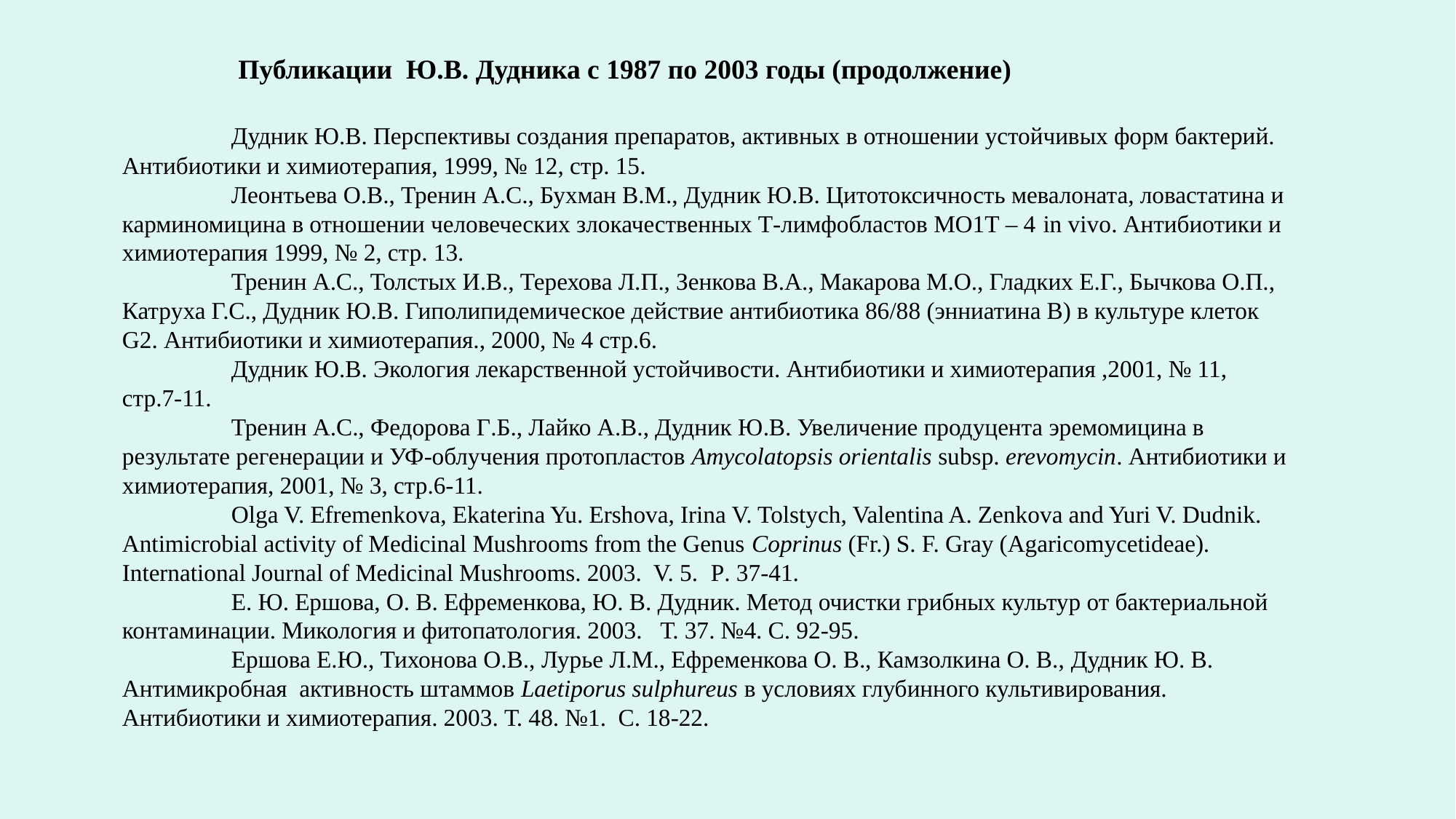

Публикации  Ю.В. Дудника с 1987 по 2003 годы (продолжение)

	Дудник Ю.В. Перспективы создания препаратов, активных в отношении устойчивых форм бактерий. Антибиотики и химиотерапия, 1999, № 12, стр. 15.
	Леонтьева О.В., Тренин А.С., Бухман В.М., Дудник Ю.В. Цитотоксичность мевалоната, ловастатина и карминомицина в отношении человеческих злокачественных Т-лимфобластов МО1Т – 4 in vivo. Антибиотики и химиотерапия 1999, № 2, стр. 13.
	Тренин А.С., Толстых И.В., Терехова Л.П., Зенкова В.А., Макарова М.О., Гладких Е.Г., Бычкова О.П., Катруха Г.С., Дудник Ю.В. Гиполипидемическое действие антибиотика 86/88 (энниатина В) в культуре клеток G2. Антибиотики и химиотерапия., 2000, № 4 стр.6.
	Дудник Ю.В. Экология лекарственной устойчивости. Антибиотики и химиотерапия ,2001, № 11, стр.7-11.
	Тренин А.С., Федорова Г.Б., Лайко А.В., Дудник Ю.В. Увеличение продуцента эремомицина в результате регенерации и УФ-облучения протопластов Amycolatopsis orientalis subsp. erevomycin. Антибиотики и химиотерапия, 2001, № 3, стр.6-11.
	Olga V. Efremenkova, Ekaterina Yu. Ershova, Irina V. Tolstych, Valentina A. Zenkova and Yuri V. Dudnik. Antimicrobial activity of Medicinal Mushrooms from the Genus Coprinus (Fr.) S. F. Gray (Agaricomycetideae). International Journal of Medicinal Mushrooms. 2003.  V. 5.  Р. 37-41.
	Е. Ю. Ершова, О. В. Ефременкова, Ю. В. Дудник. Метод очистки грибных культур от бактериальной контаминации. Микология и фитопатология. 2003.   Т. 37. №4. С. 92-95.
	Ершова Е.Ю., Тихонова О.В., Лурье Л.М., Ефременкова О. В., Камзолкина О. В., Дудник Ю. В. Антимикробная  активность штаммов Laetiporus sulphureus в условиях глубинного культивирования. Антибиотики и химиотерапия. 2003. Т. 48. №1.  С. 18-22.